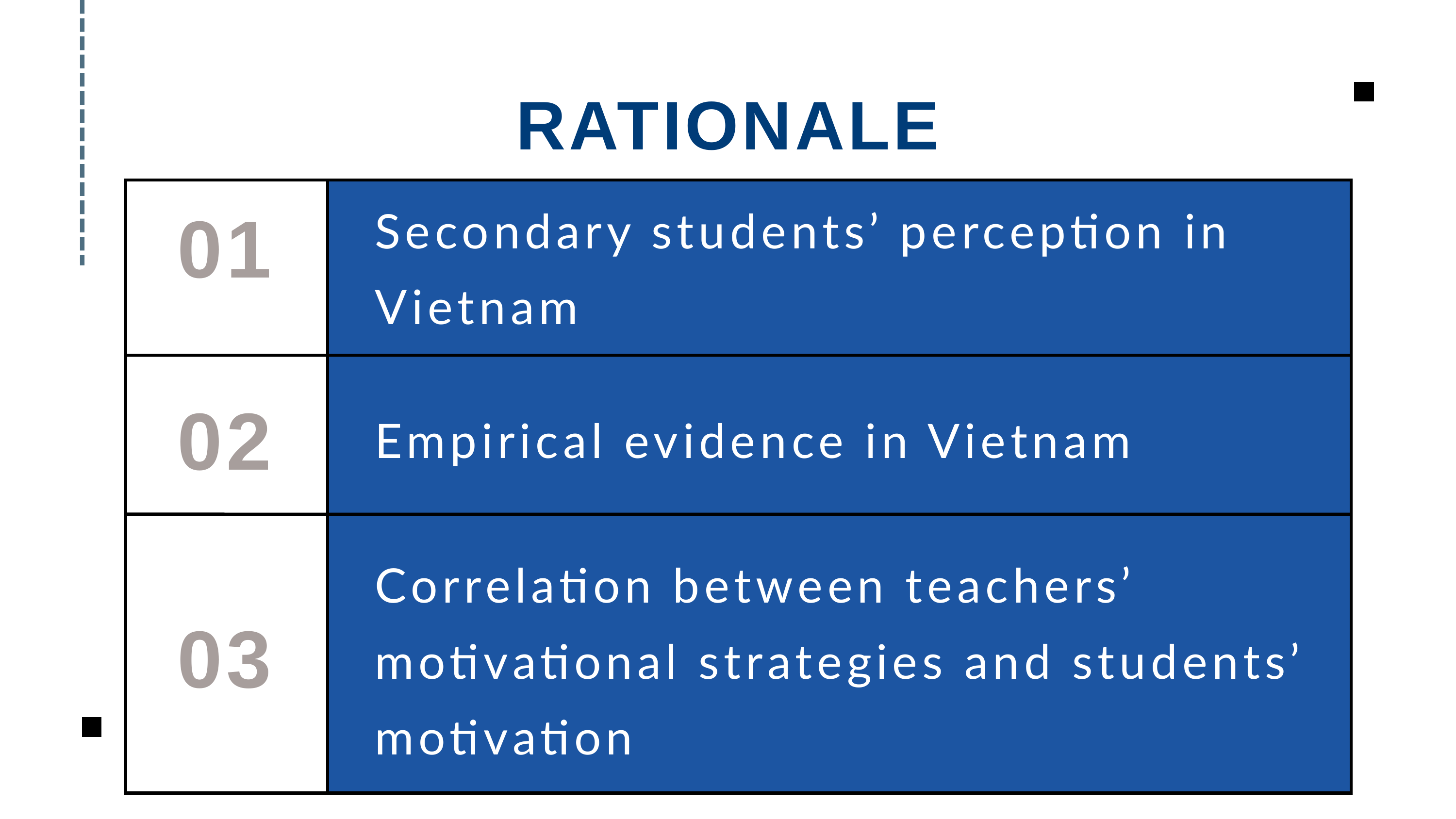

RATIONALE

01
Secondary students’ perception in Vietnam

02
Empirical evidence in Vietnam

Correlation between teachers’ motivational strategies and students’ motivation
03